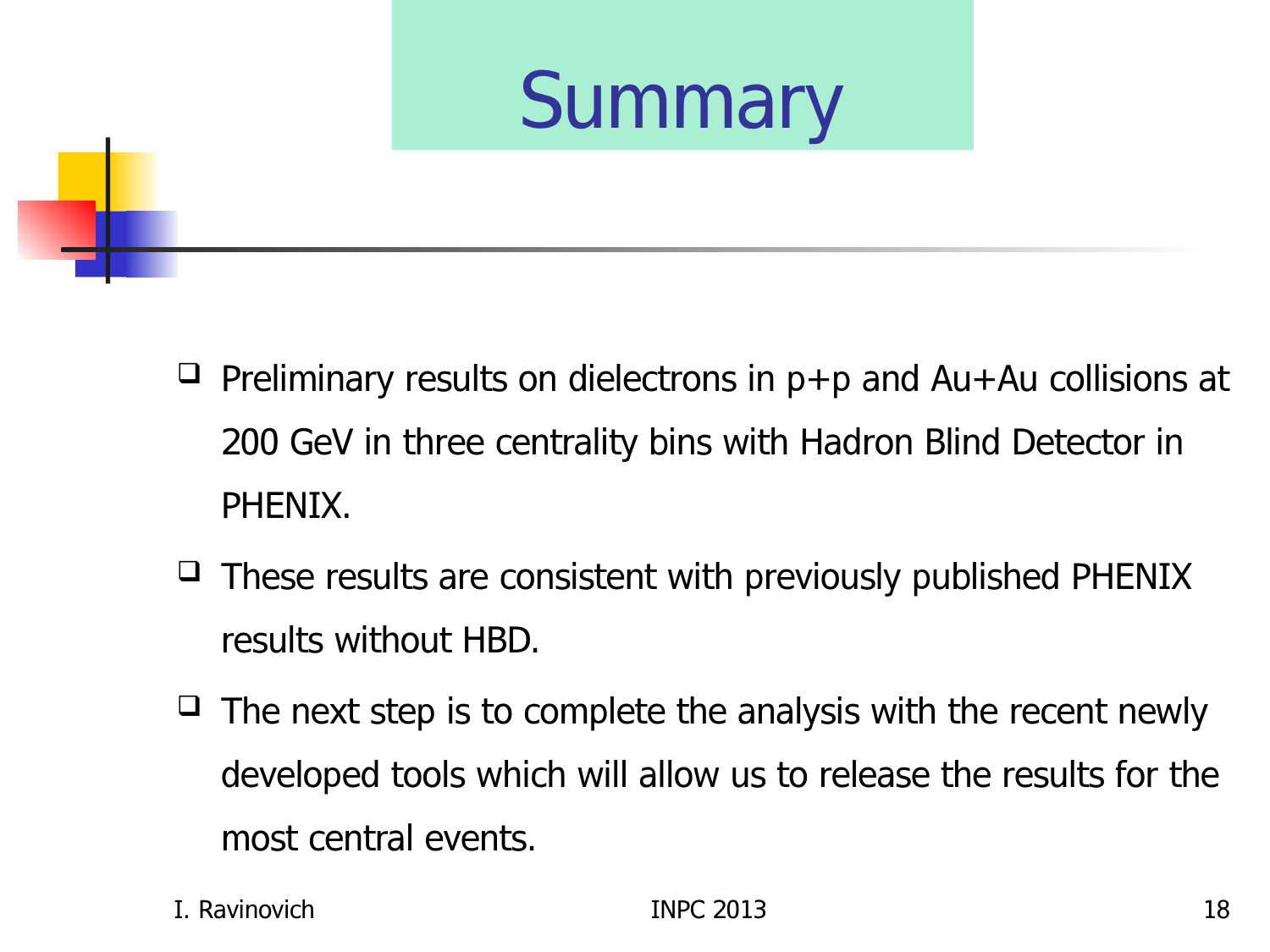

# Summary
Preliminary results on dielectrons in p+p and Au+Au collisions at 200 GeV in three centrality bins with Hadron Blind Detector in PHENIX.
These results are consistent with previously published PHENIX results without HBD.
The next step is to complete the analysis with the recent newly developed tools which will allow us to release the results for the most central events.

I. Ravinovich
INPC 2013
18